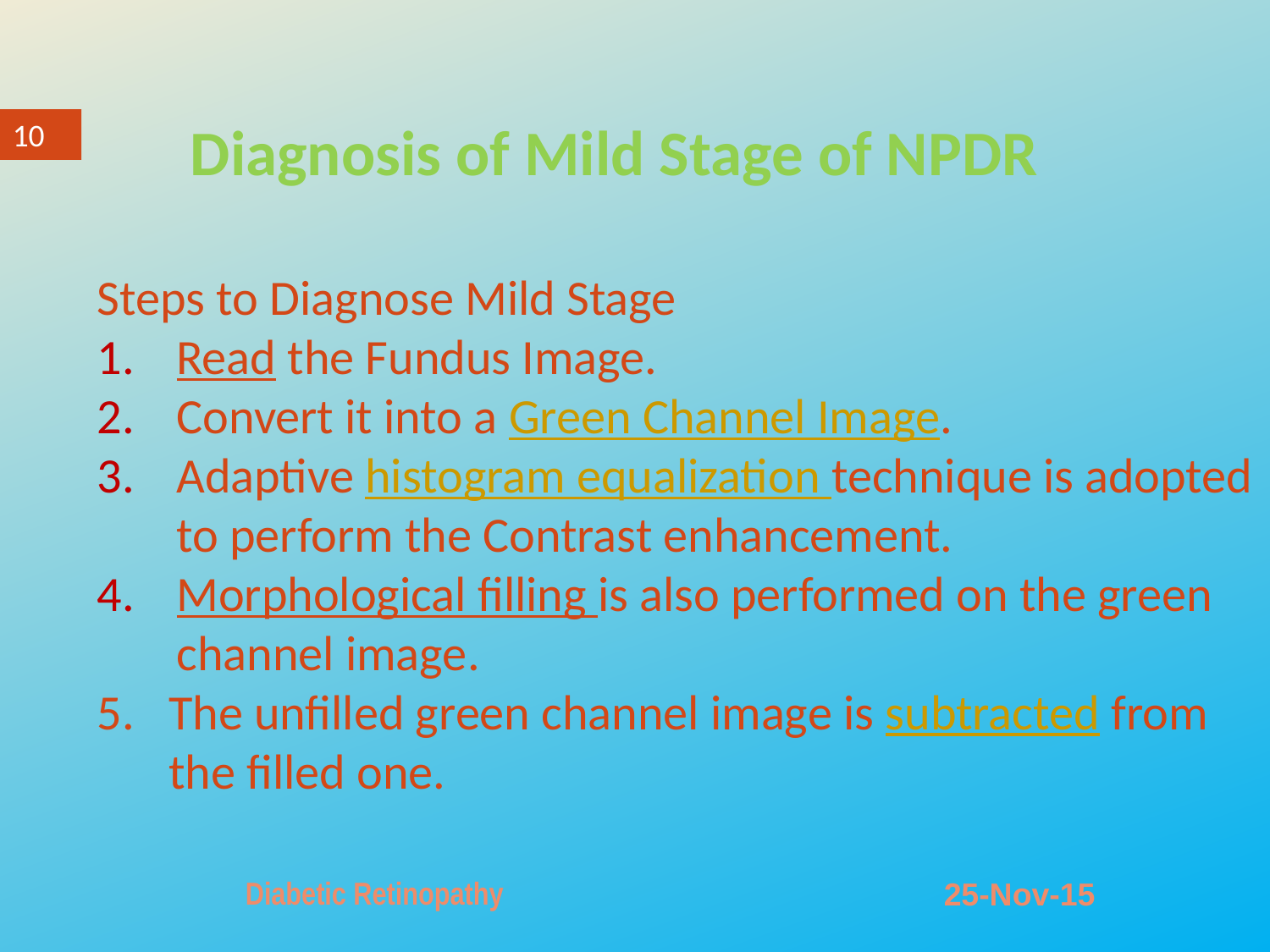

Diagnosis of Mild Stage of NPDR

10
Steps to Diagnose Mild Stage
Read the Fundus Image.
Convert it into a Green Channel Image.
Adaptive histogram equalization technique is adopted to perform the Contrast enhancement.
Morphological filling is also performed on the green channel image.
The unfilled green channel image is subtracted from the filled one.

Diabetic Retinopathy
25-Nov-15